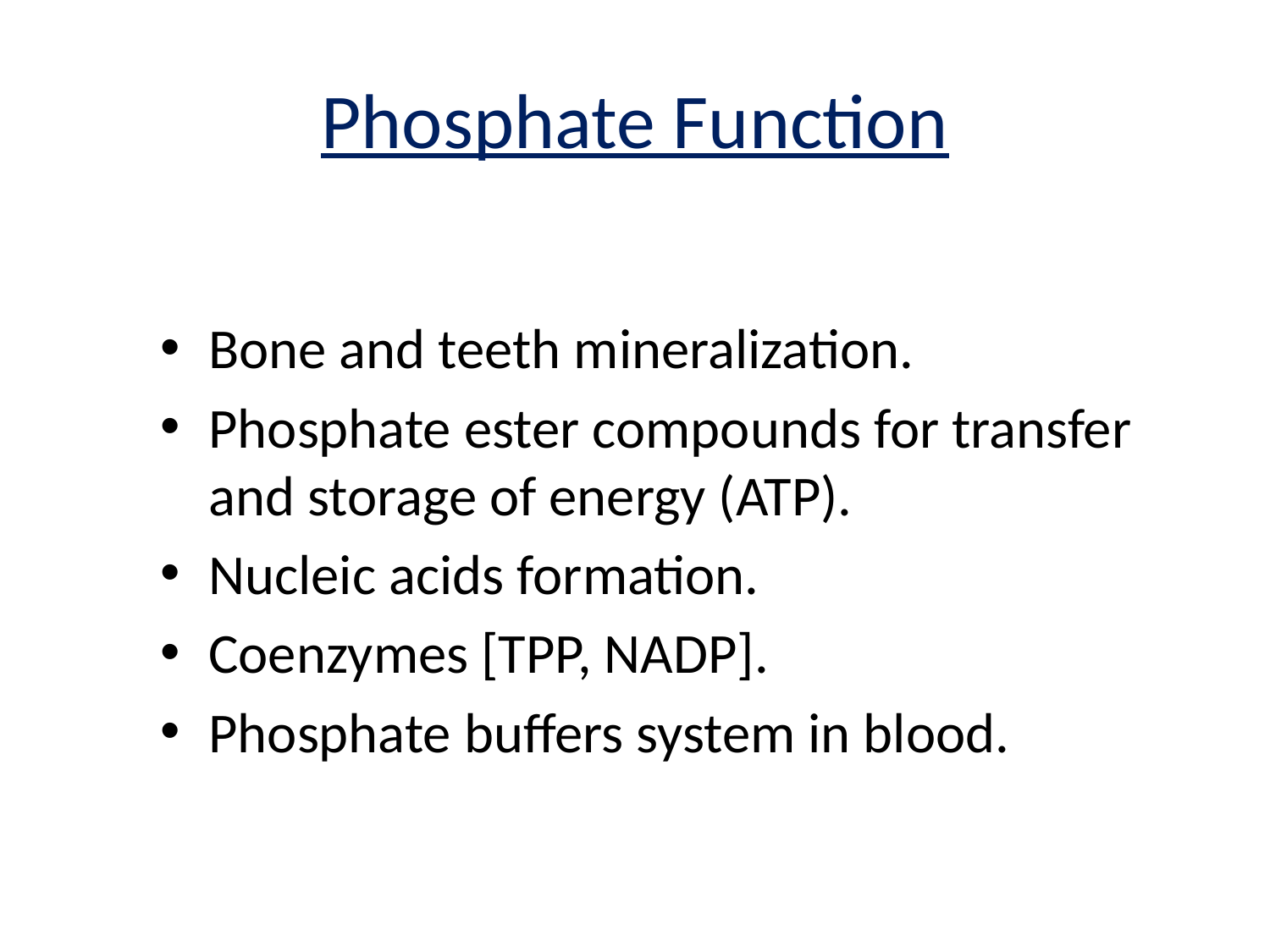

# Phosphate Function
Bone and teeth mineralization.
Phosphate ester compounds for transfer and storage of energy (ATP).
Nucleic acids formation.
Coenzymes [TPP, NADP].
Phosphate buffers system in blood.